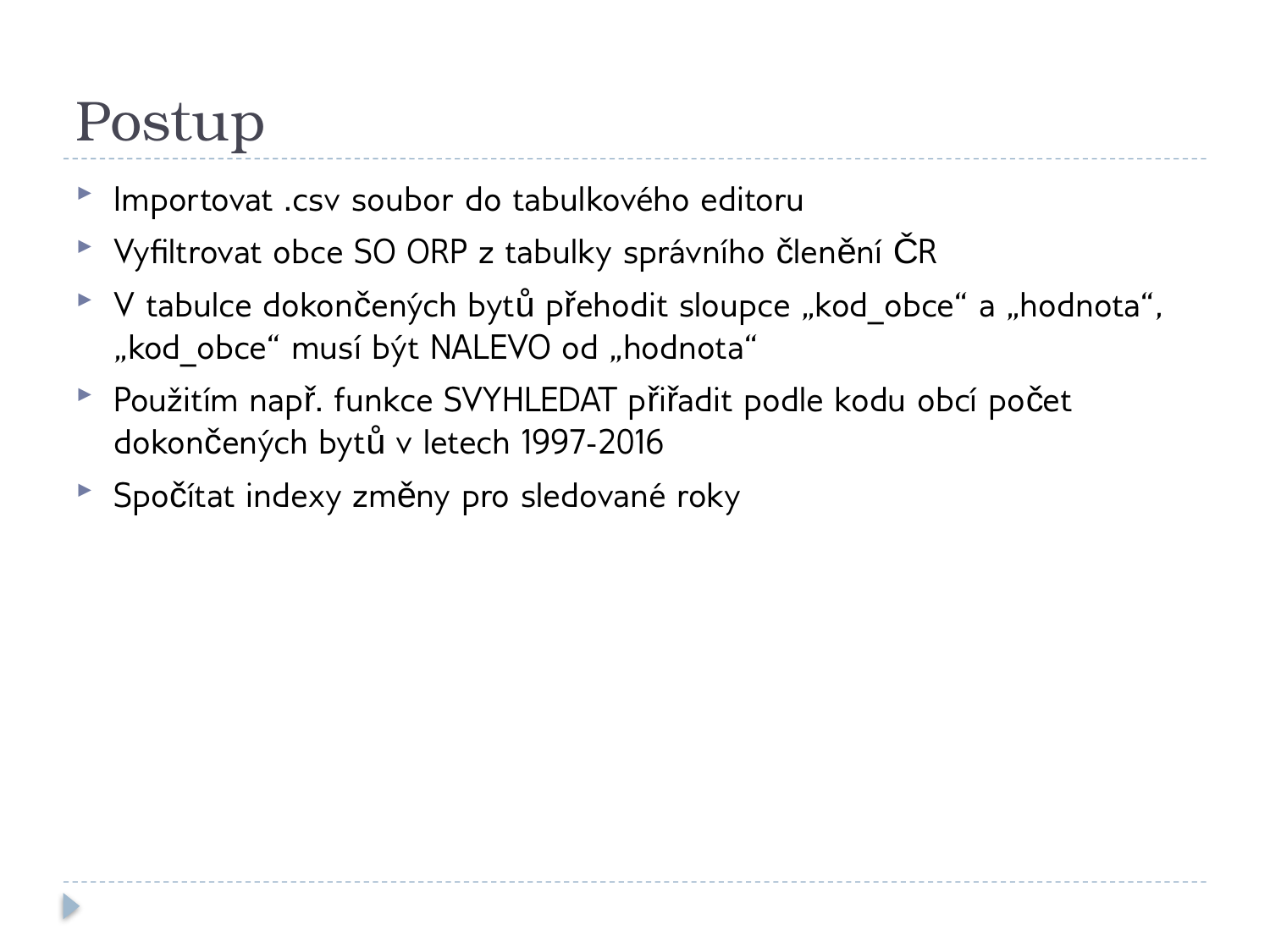

# Postup
Importovat .csv soubor do tabulkového editoru
Vyfiltrovat obce SO ORP z tabulky správního členění ČR
V tabulce dokončených bytů přehodit sloupce „kod_obce“ a „hodnota“, „kod_obce“ musí být NALEVO od „hodnota“
Použitím např. funkce SVYHLEDAT přiřadit podle kodu obcí počet dokončených bytů v letech 1997-2016
Spočítat indexy změny pro sledované roky